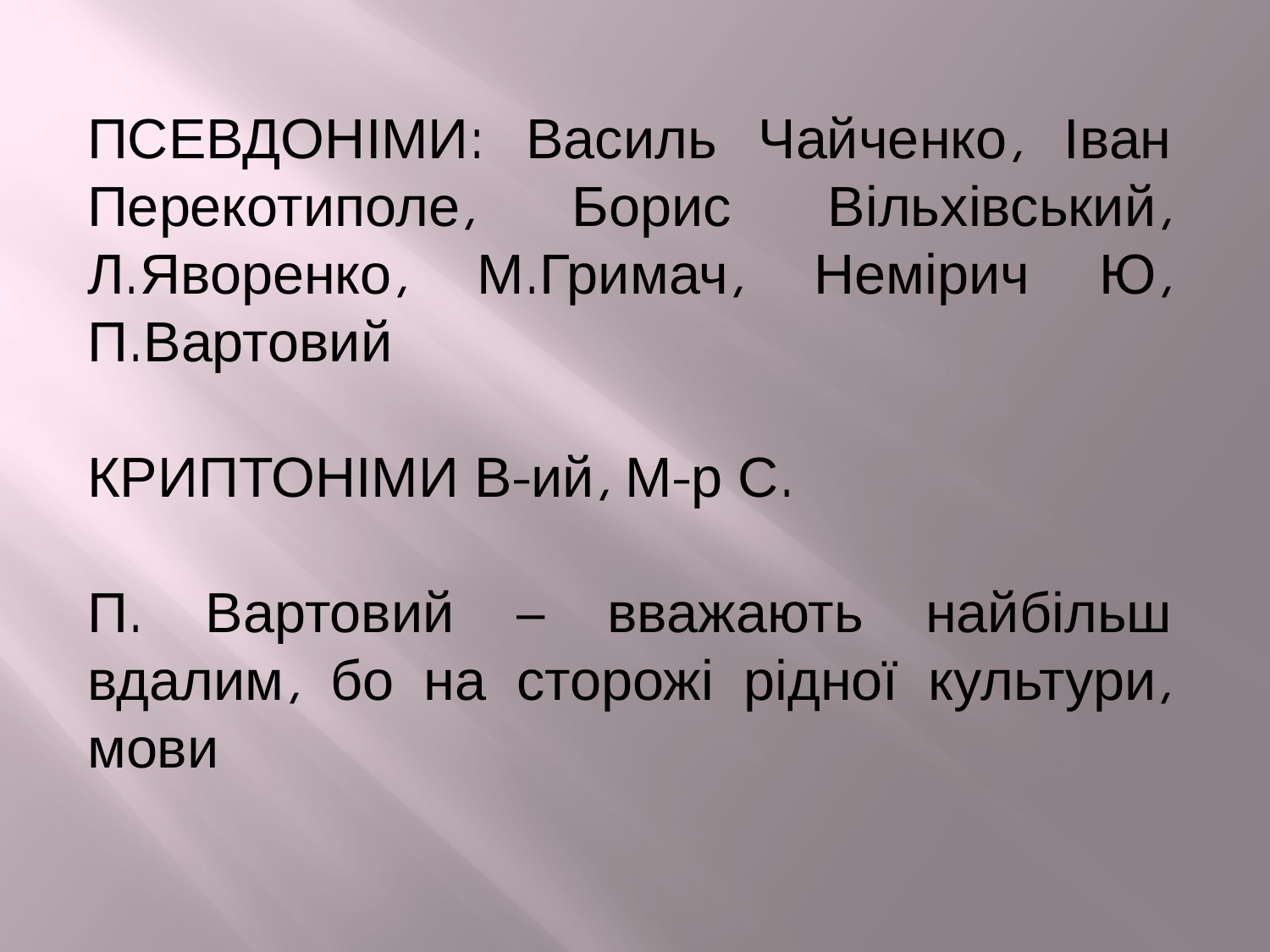

ПСЕВДОНІМИ: Василь Чайченко, Іван Перекотиполе, Борис Вільхівський, Л.Яворенко, М.Гримач, Немірич Ю, П.Вартовий

КРИПТОНІМИ В-ий, М-р С.

П. Вартовий – вважають найбільш вдалим, бо на сторожі рідної культури, мови